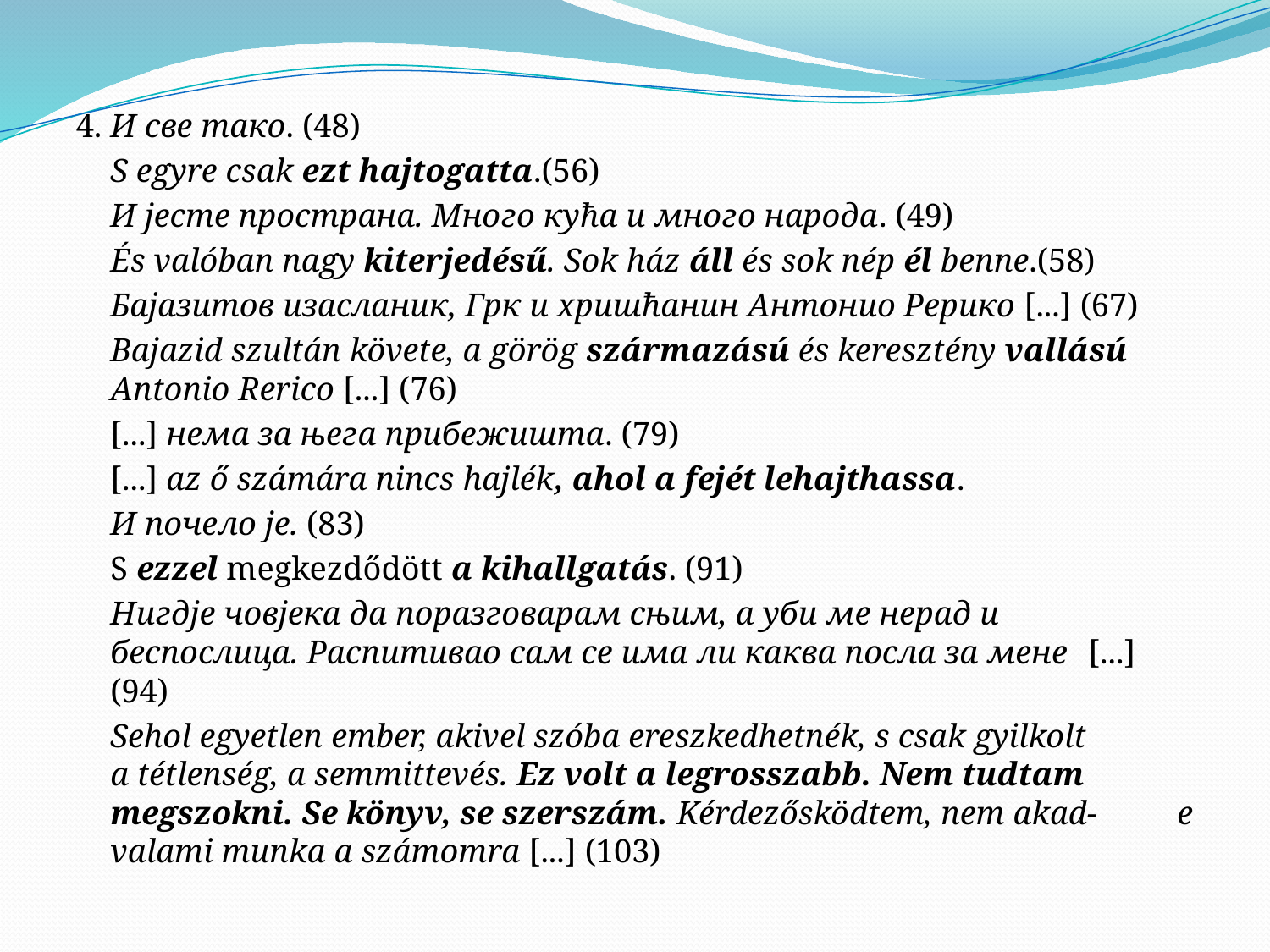

#
4. И све тако. (48)
	S egyre csak ezt hajtogatta.(56)
		И јесте пространа. Много кућа и много народа. (49)
		És valóban nagy kiterjedésű. Sok ház áll és sok nép él benne.(58)
	Бајазитов изасланик, Грк и хришћанин Антонио Рерико [...] (67)
	Bajazid szultán követe, a görög származású és keresztény vallású Antonio Rerico [...] (76)
		[...] нема за њега прибежишта. (79)
		[...] az ő számára nincs hajlék, ahol a fejét lehajthassa.
	И почело је. (83)
	S ezzel megkezdődött a kihallgatás. (91)
		Нигдје човјека да поразговарам сњим, а уби ме нерад и 	беспослица. Распитивао сам се има ли каква посла за мене 	[...] (94)
		Sehol egyetlen ember, akivel szóba ereszkedhetnék, s csak gyilkolt 	a tétlenség, a semmittevés. Ez volt a legrosszabb. Nem tudtam 	megszokni. Se könyv, se szerszám. Kérdezősködtem, nem akad-	e valami munka a számomra [...] (103)